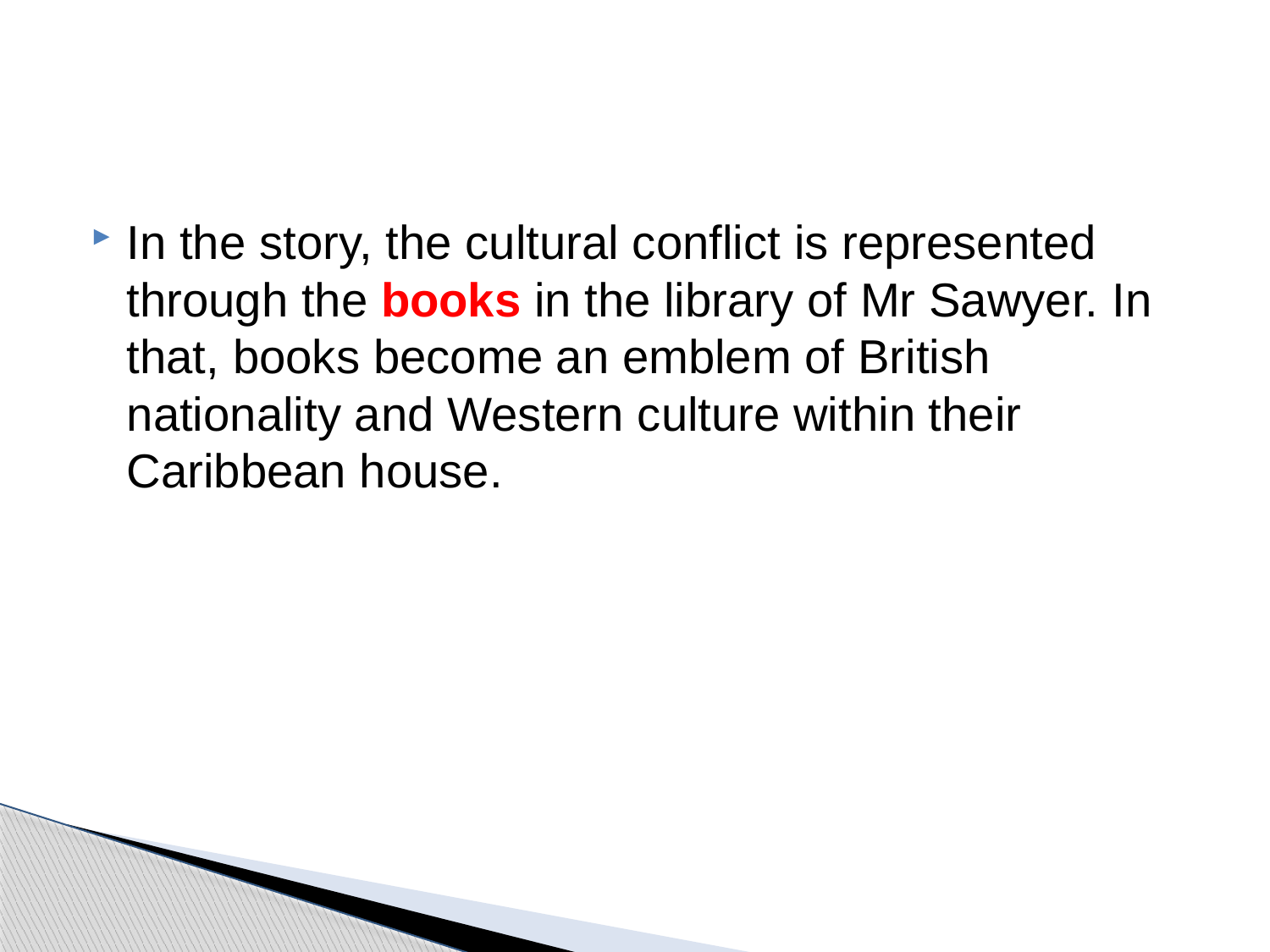

#
In the story, the cultural conflict is represented through the books in the library of Mr Sawyer. In that, books become an emblem of British nationality and Western culture within their Caribbean house.